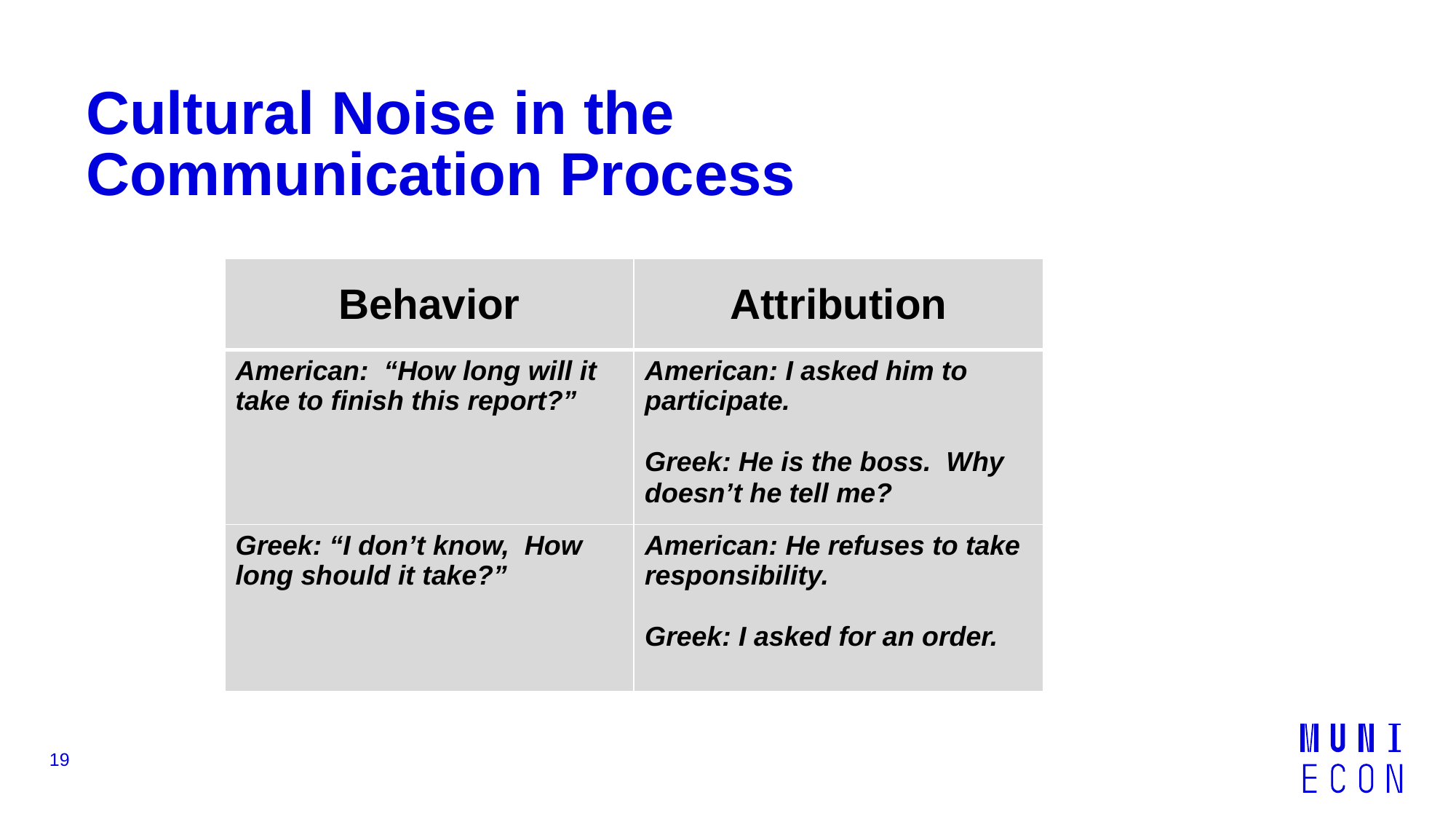

# Cultural Noise in the Communication Process
| Behavior | Attribution |
| --- | --- |
| American: “How long will it take to finish this report?” | American: I asked him to participate. Greek: He is the boss. Why doesn’t he tell me? |
| Greek: “I don’t know, How long should it take?” | American: He refuses to take responsibility. Greek: I asked for an order. |
19